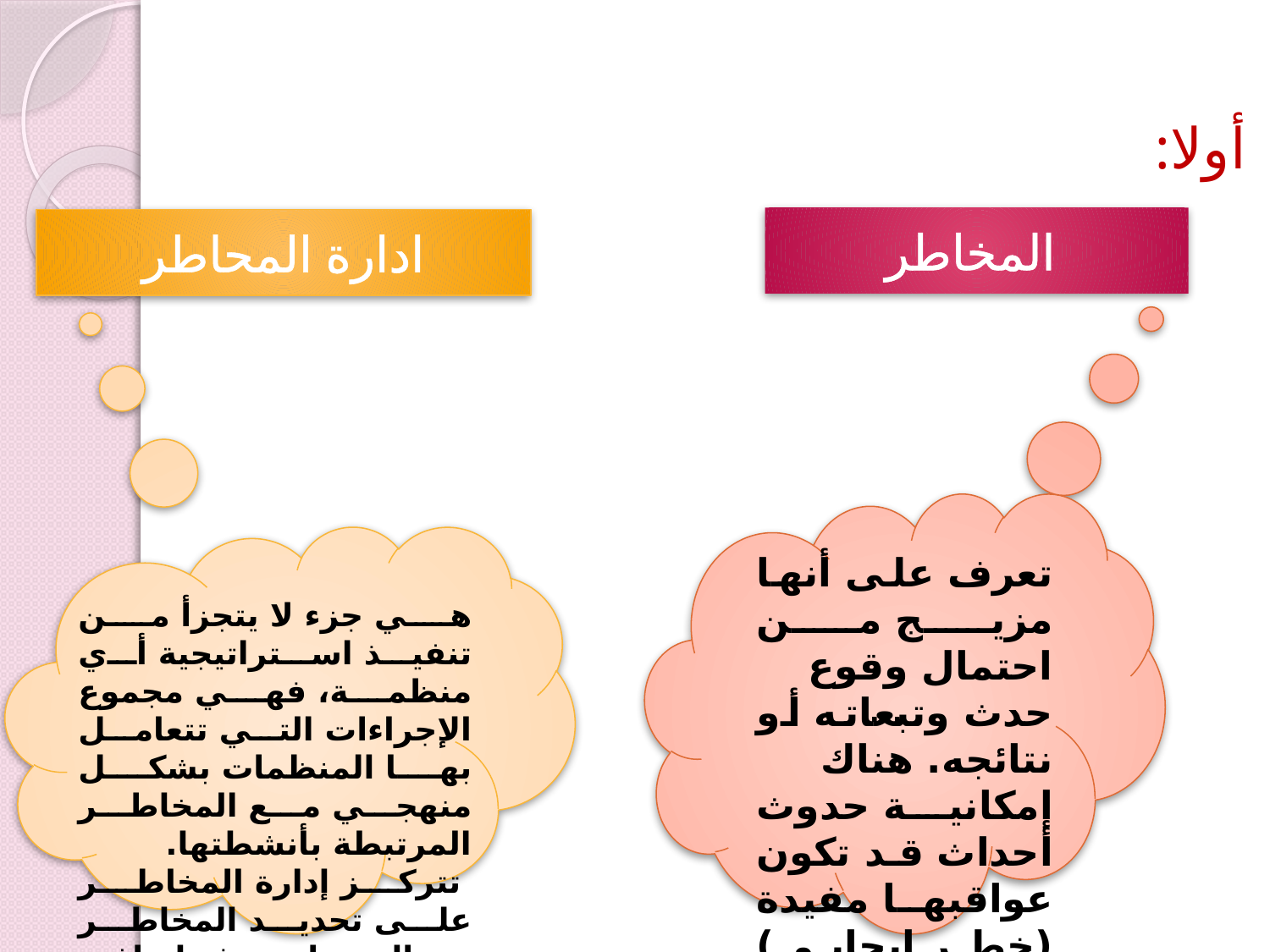

أولا:
المخاطر
ادارة المحاطر
...

تعرف على أنها مزيج من احتمال وقوع حدث وتبعاته أو نتائجه. هناك إمكانية حدوث أحداث قد تكون عواقبها مفيدة (خطر إيجابي) أو ضارة (خطر سلبي)..
هي جزء لا يتجزأ من تنفيذ استراتيجية أي منظمة، فهي مجموع الإجراءات التي تتعامل بها المنظمات بشكل منهجي مع المخاطر المرتبطة بأنشطتها.
 تتركز إدارة المخاطر على تحديد المخاطر ومعالجتها، بهدف إضافة القيمة القصوى الدائمة لكل نشاط من أنشطة المنظمة، فهي تزيد من احتمالية النجاح وتقلل من احتمالية الفشل وعدم اليقين